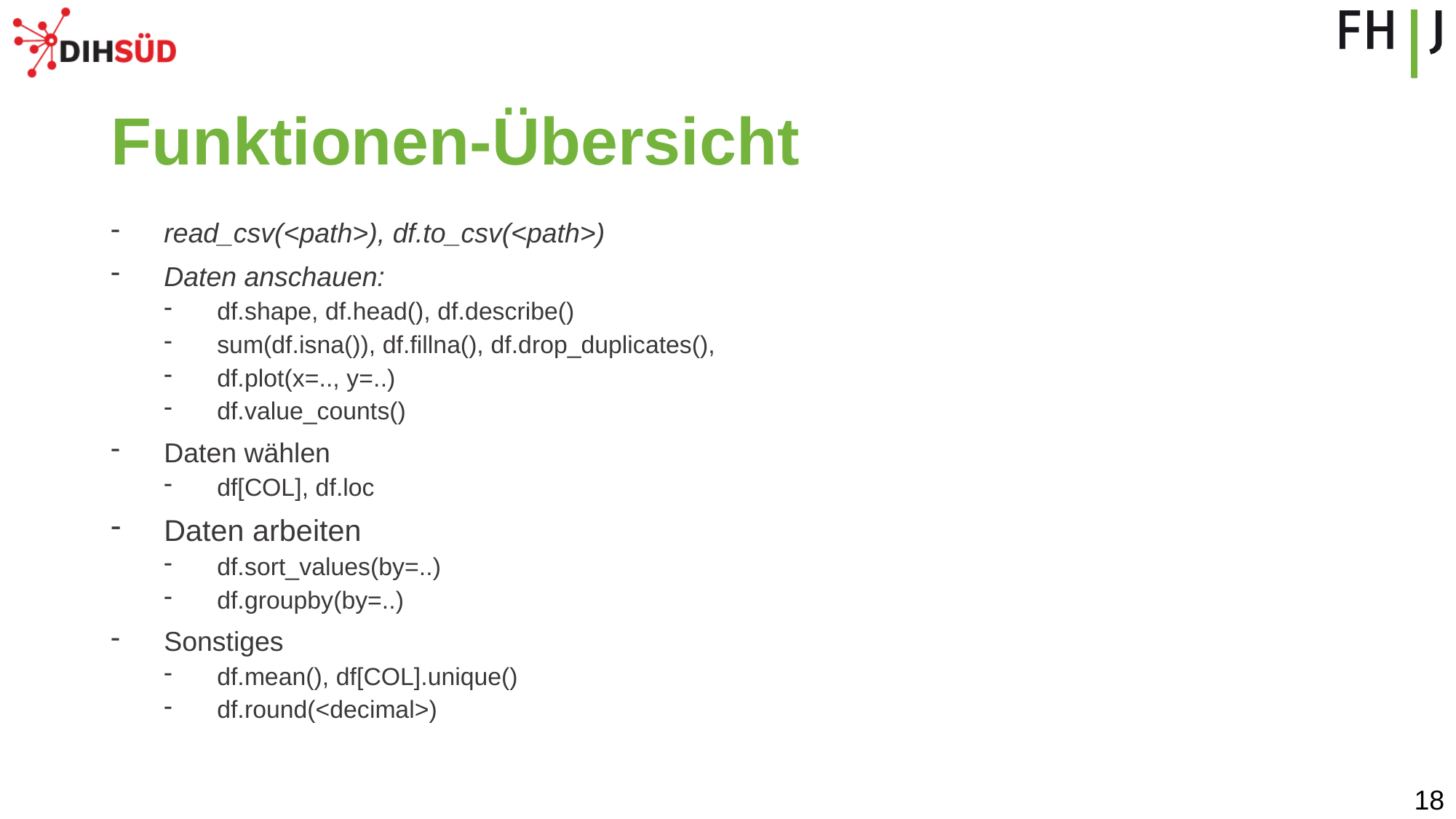

# Funktionen-Übersicht
read_csv(<path>), df.to_csv(<path>)
Daten anschauen:
df.shape, df.head(), df.describe()
sum(df.isna()), df.fillna(), df.drop_duplicates(),
df.plot(x=.., y=..)
df.value_counts()
Daten wählen
df[COL], df.loc
Daten arbeiten
df.sort_values(by=..)
df.groupby(by=..)
Sonstiges
df.mean(), df[COL].unique()
df.round(<decimal>)